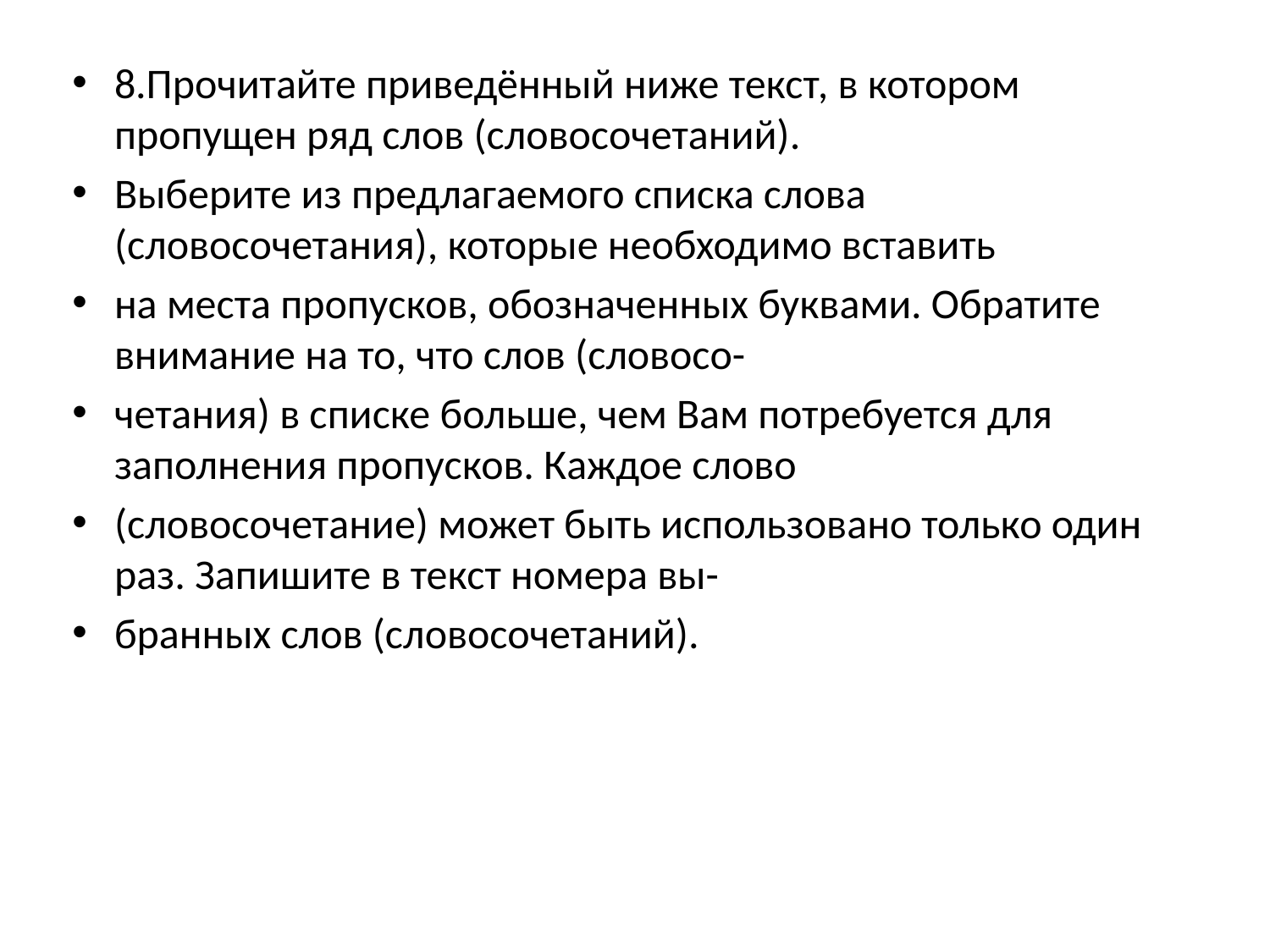

8.Прочитайте приведённый ниже текст, в котором пропущен ряд слов (словосочетаний).
Выберите из предлагаемого списка слова (словосочетания), которые необходимо вставить
на места пропусков, обозначенных буквами. Обратите внимание на то, что слов (словосо-
четания) в списке больше, чем Вам потребуется для заполнения пропусков. Каждое слово
(словосочетание) может быть использовано только один раз. Запишите в текст номера вы-
бранных слов (словосочетаний).